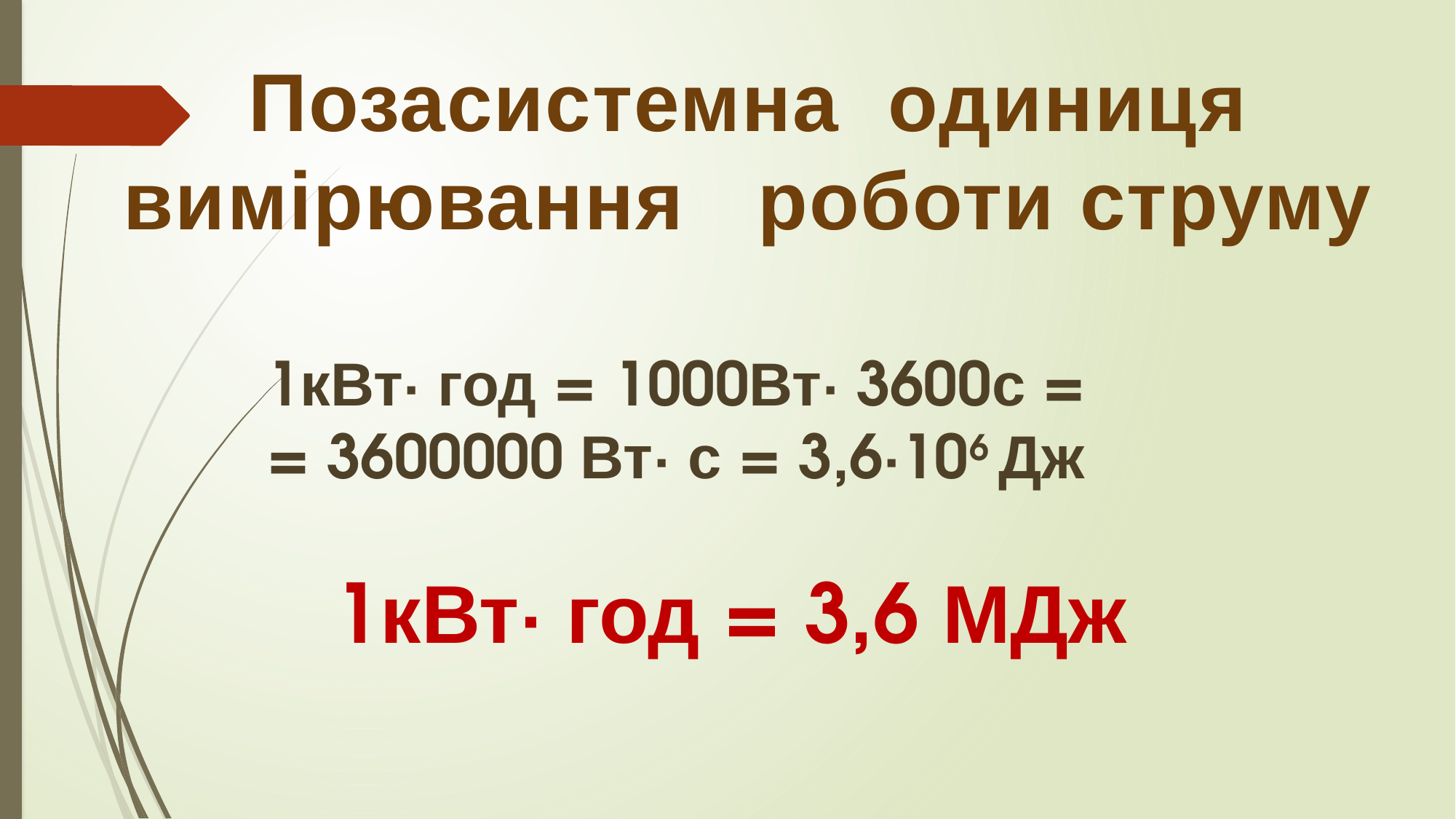

Позасистемна  одиниця
вимірювання   роботи струму
1кВт· год = 1000Вт· 3600с =
= 3600000 Вт· с = 3,6·106 Дж
1кВт· год = 3,6 МДж